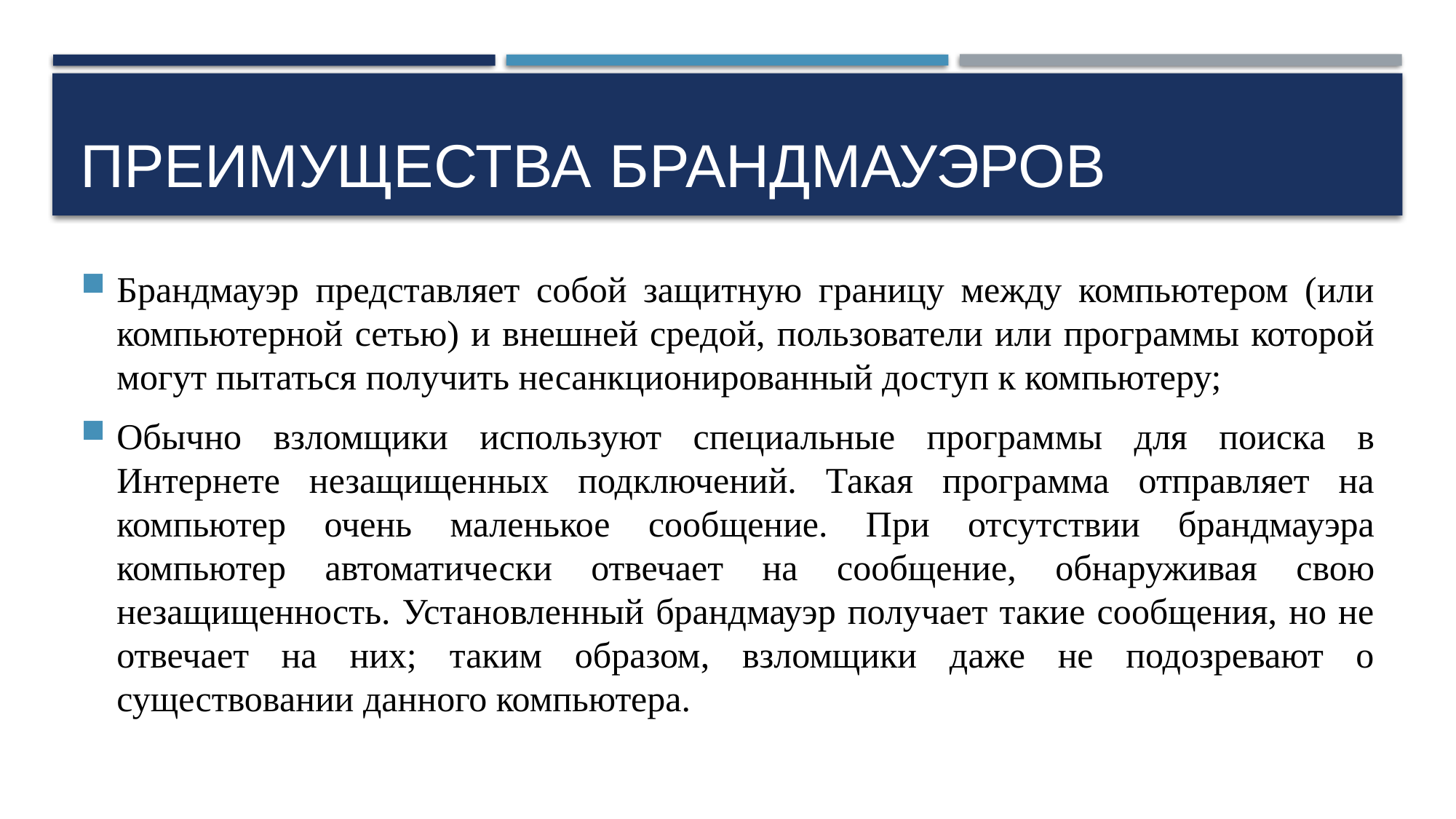

# Преимущества брандмауэров
Брандмауэр представляет собой защитную границу между компьютером (или компьютерной сетью) и внешней средой, пользователи или программы которой могут пытаться получить несанкционированный доступ к компьютеру;
Обычно взломщики используют специальные программы для поиска в Интернете незащищенных подключений. Такая программа отправляет на компьютер очень маленькое сообщение. При отсутствии брандмауэра компьютер автоматически отвечает на сообщение, обнаруживая свою незащищенность. Установленный брандмауэр получает такие сообщения, но не отвечает на них; таким образом, взломщики даже не подозревают о существовании данного компьютера.